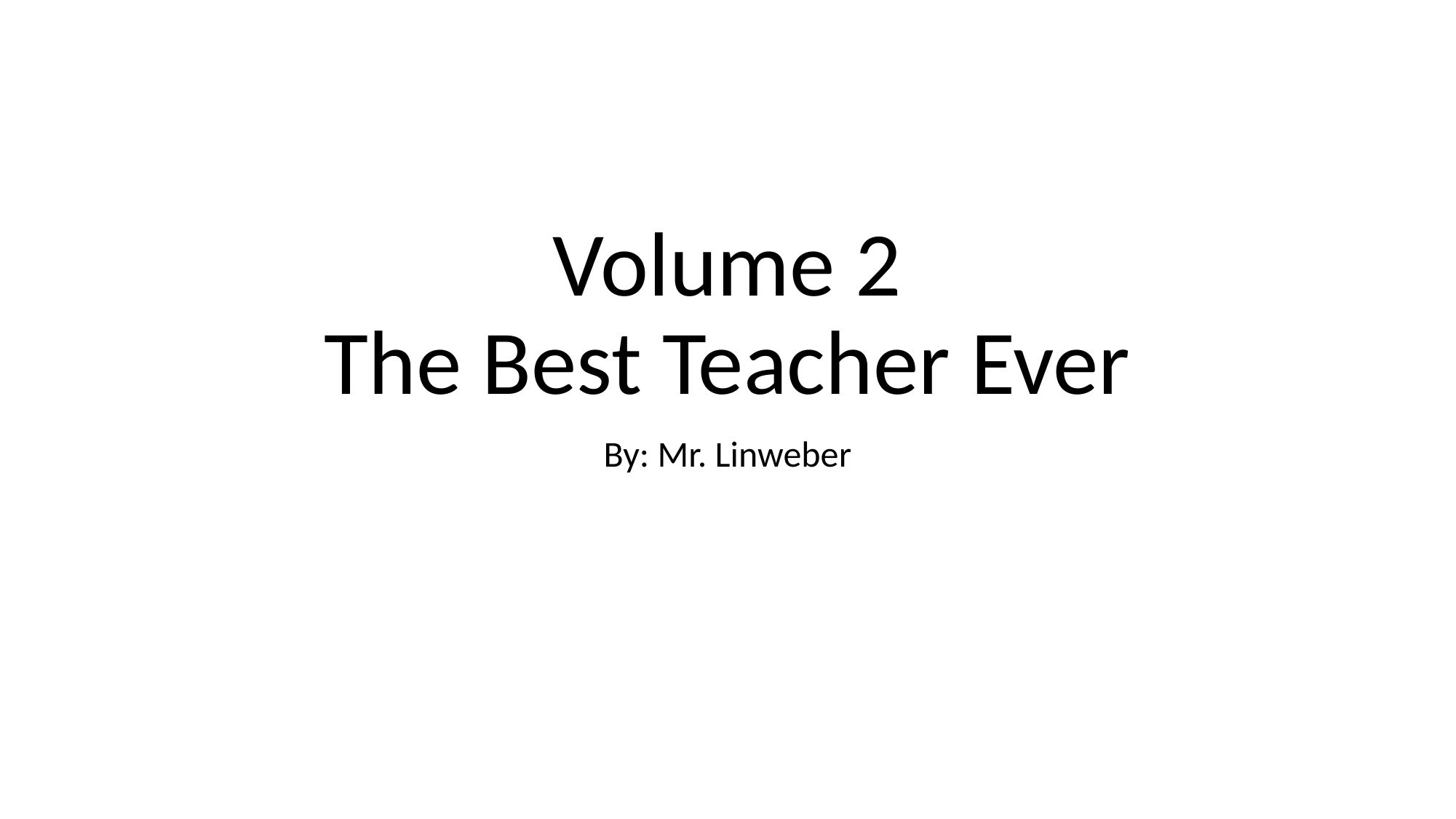

# Volume 2 The Best Teacher Ever
By: Mr. Linweber